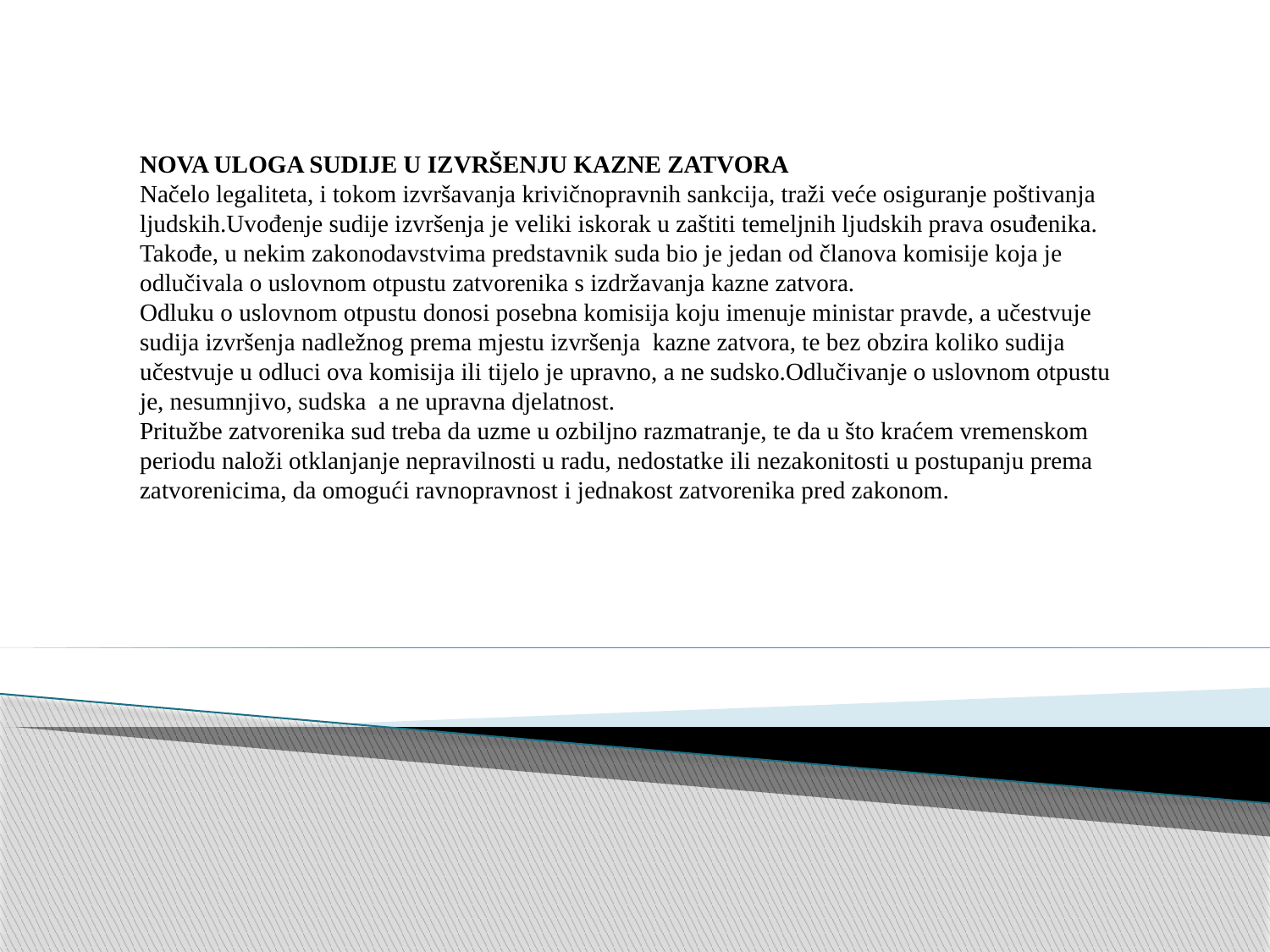

NOVA ULOGA SUDIJE U IZVRŠENJU KAZNE ZATVORA
Načelo legaliteta, i tokom izvršavanja krivičnopravnih sankcija, traži veće osiguranje poštivanja ljudskih.Uvođenje sudije izvršenja je veliki iskorak u zaštiti temeljnih ljudskih prava osuđenika.
Takođe, u nekim zakonodavstvima predstavnik suda bio je jedan od članova komisije koja je odlučivala o uslovnom otpustu zatvorenika s izdržavanja kazne zatvora.
Odluku o uslovnom otpustu donosi posebna komisija koju imenuje ministar pravde, a učestvuje sudija izvršenja nadležnog prema mjestu izvršenja  kazne zatvora, te bez obzira koliko sudija učestvuje u odluci ova komisija ili tijelo je upravno, a ne sudsko.Odlučivanje o uslovnom otpustu je, nesumnjivo, sudska  a ne upravna djelatnost.
Pritužbe zatvorenika sud treba da uzme u ozbiljno razmatranje, te da u što kraćem vremenskom periodu naloži otklanjanje nepravilnosti u radu, nedostatke ili nezakonitosti u postupanju prema zatvorenicima, da omogući ravnopravnost i jednakost zatvorenika pred zakonom.